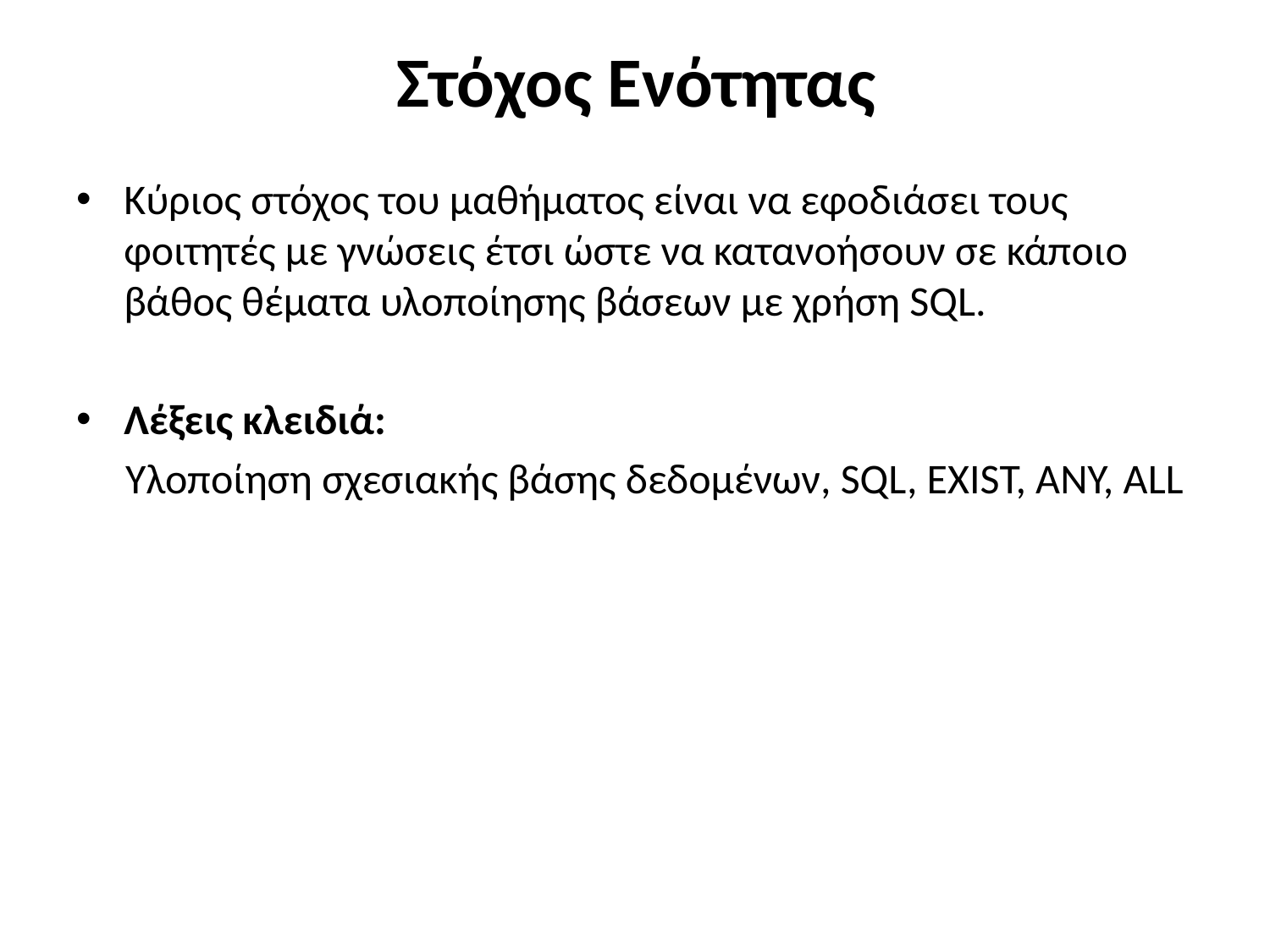

# Στόχος Ενότητας
Κύριος στόχος του μαθήματος είναι να εφοδιάσει τους φοιτητές µε γνώσεις έτσι ώστε να κατανοήσουν σε κάποιο βάθος θέματα υλοποίησης βάσεων με χρήση SQL.

Λέξεις κλειδιά:
Υλοποίηση σχεσιακής βάσης δεδομένων, SQL, ΕΧΙSΤ, ΑΝΥ, ALL